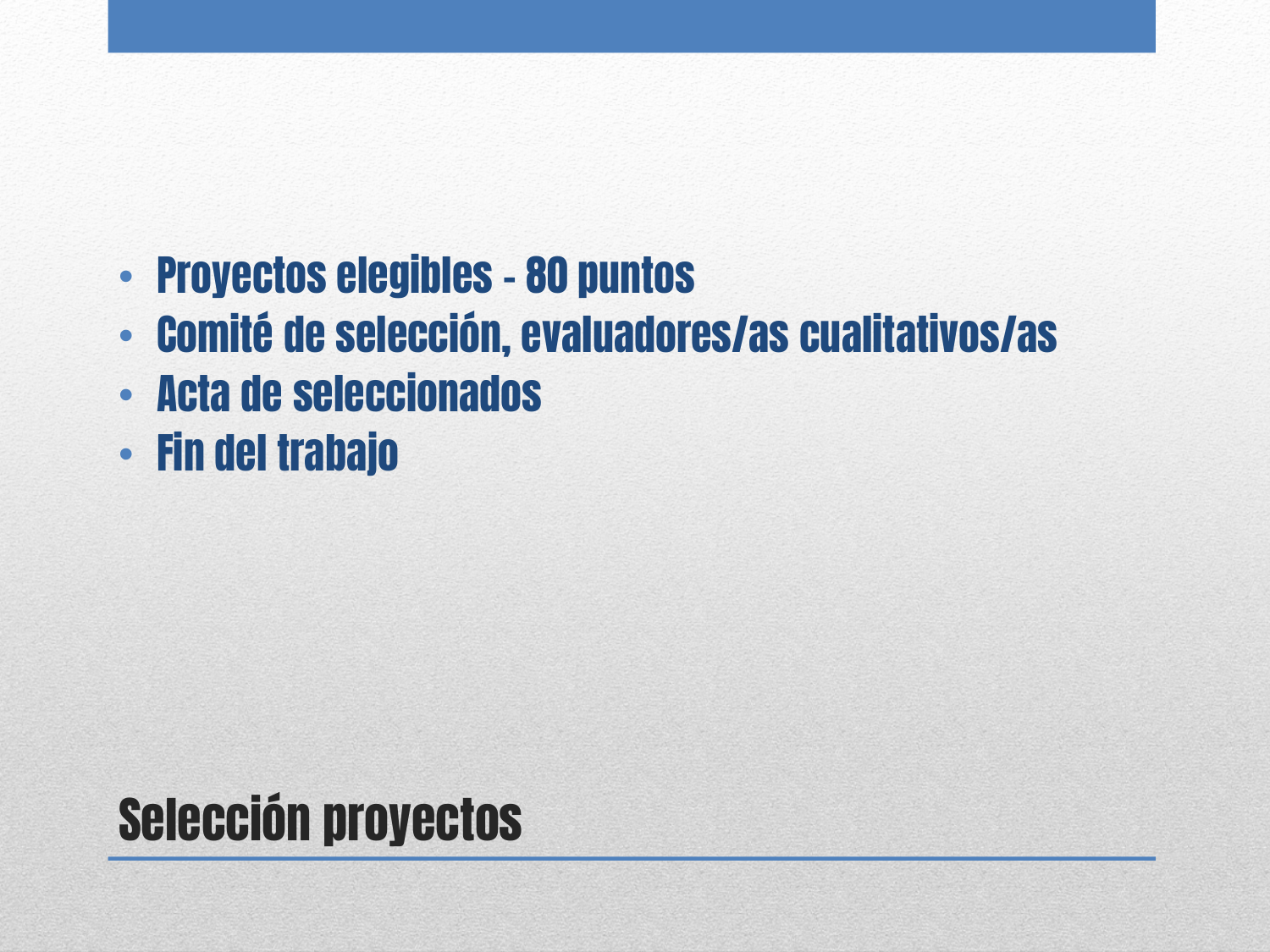

Proyectos elegibles – 80 puntos
Comité de selección, evaluadores/as cualitativos/as
Acta de seleccionados
Fin del trabajo
# Selección proyectos